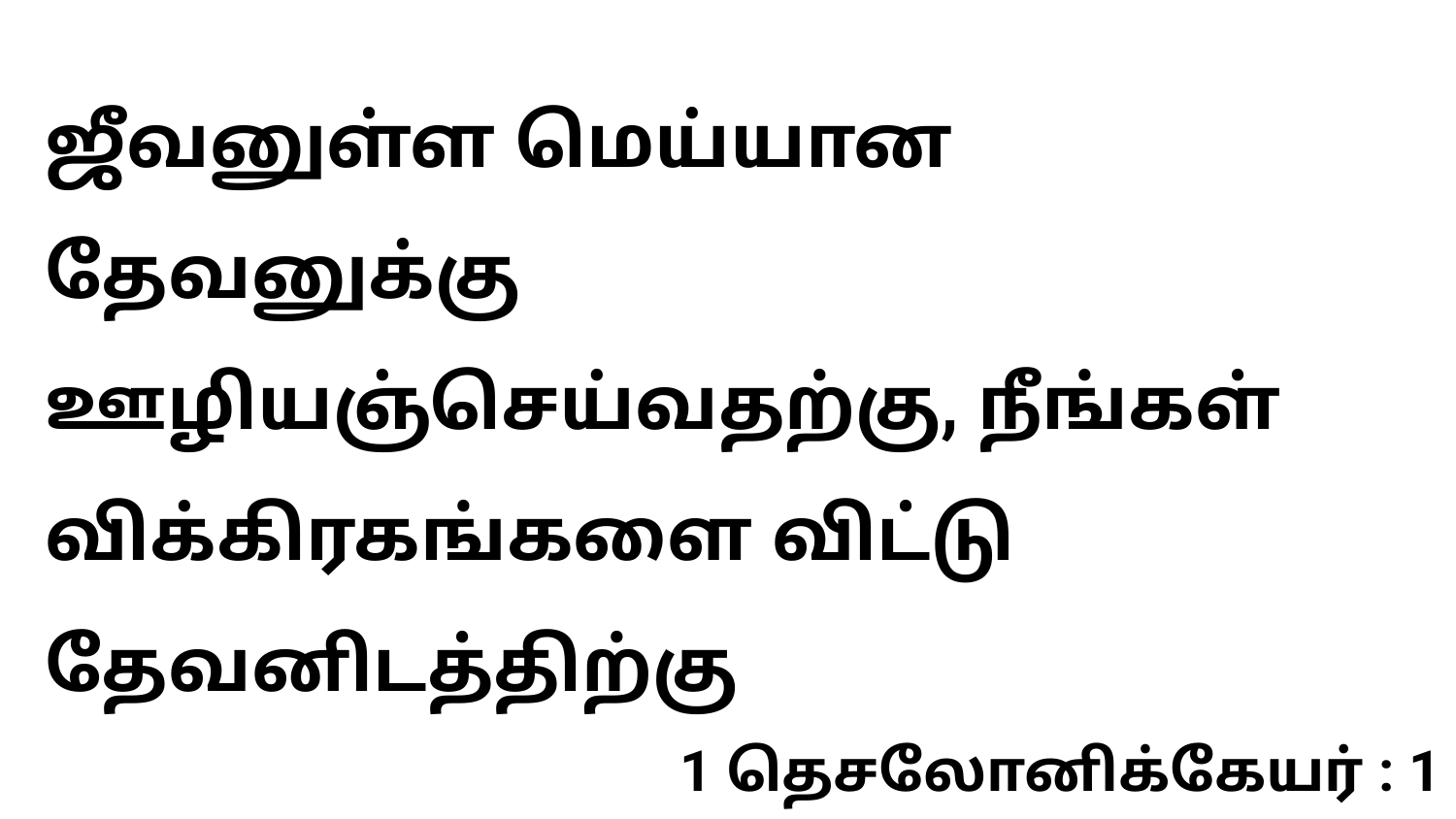

ஜீவனுள்ள மெய்யான தேவனுக்கு ஊழியஞ்செய்வதற்கு, நீங்கள் விக்கிரகங்களை விட்டு தேவனிடத்திற்கு
1 தெசலோனிக்கேயர் : 1